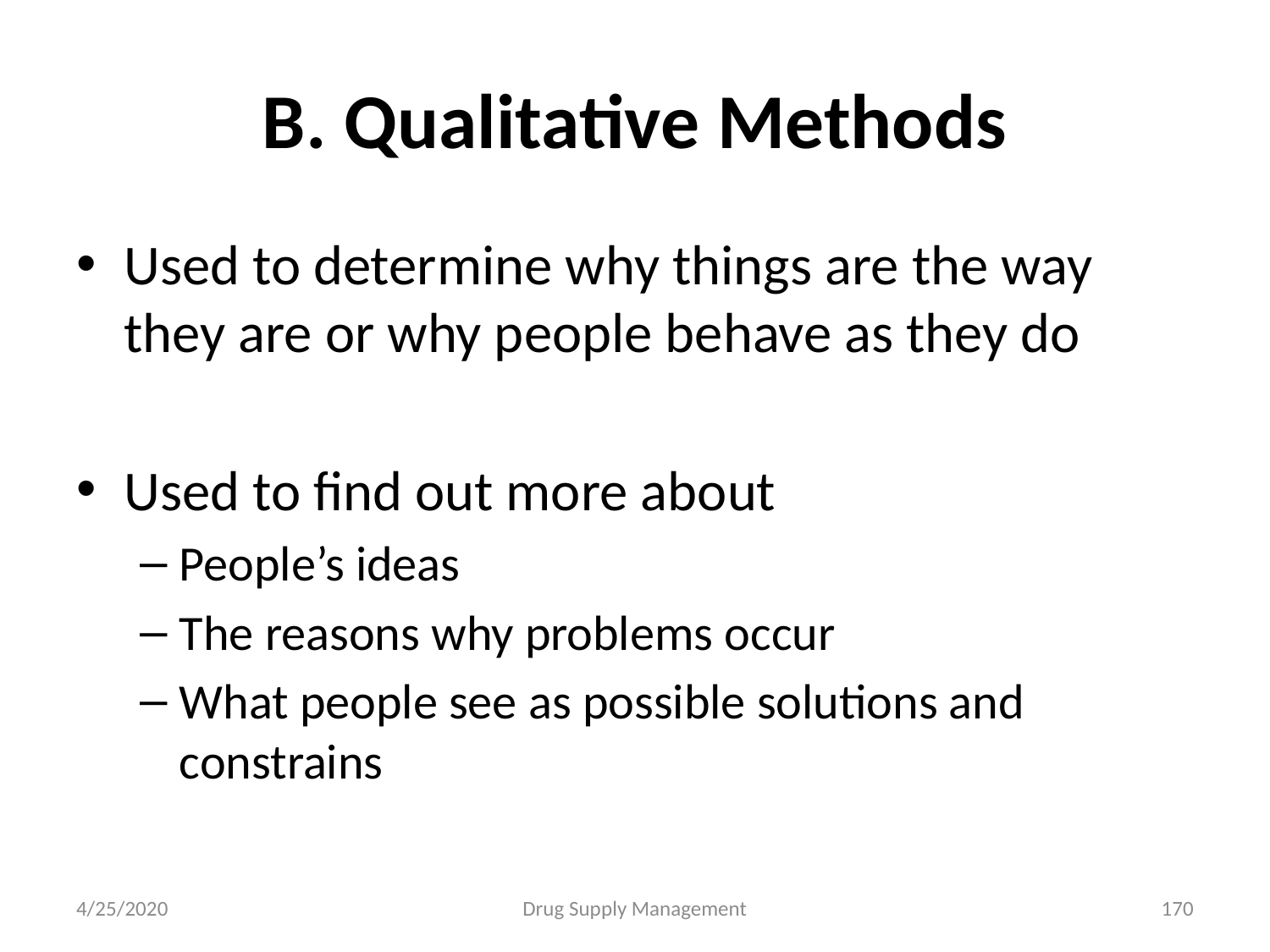

# B. Qualitative Methods
Used to determine why things are the way they are or why people behave as they do

Used to find out more about
People’s ideas
The reasons why problems occur
What people see as possible solutions and constrains
4/25/2020
Drug Supply Management
170